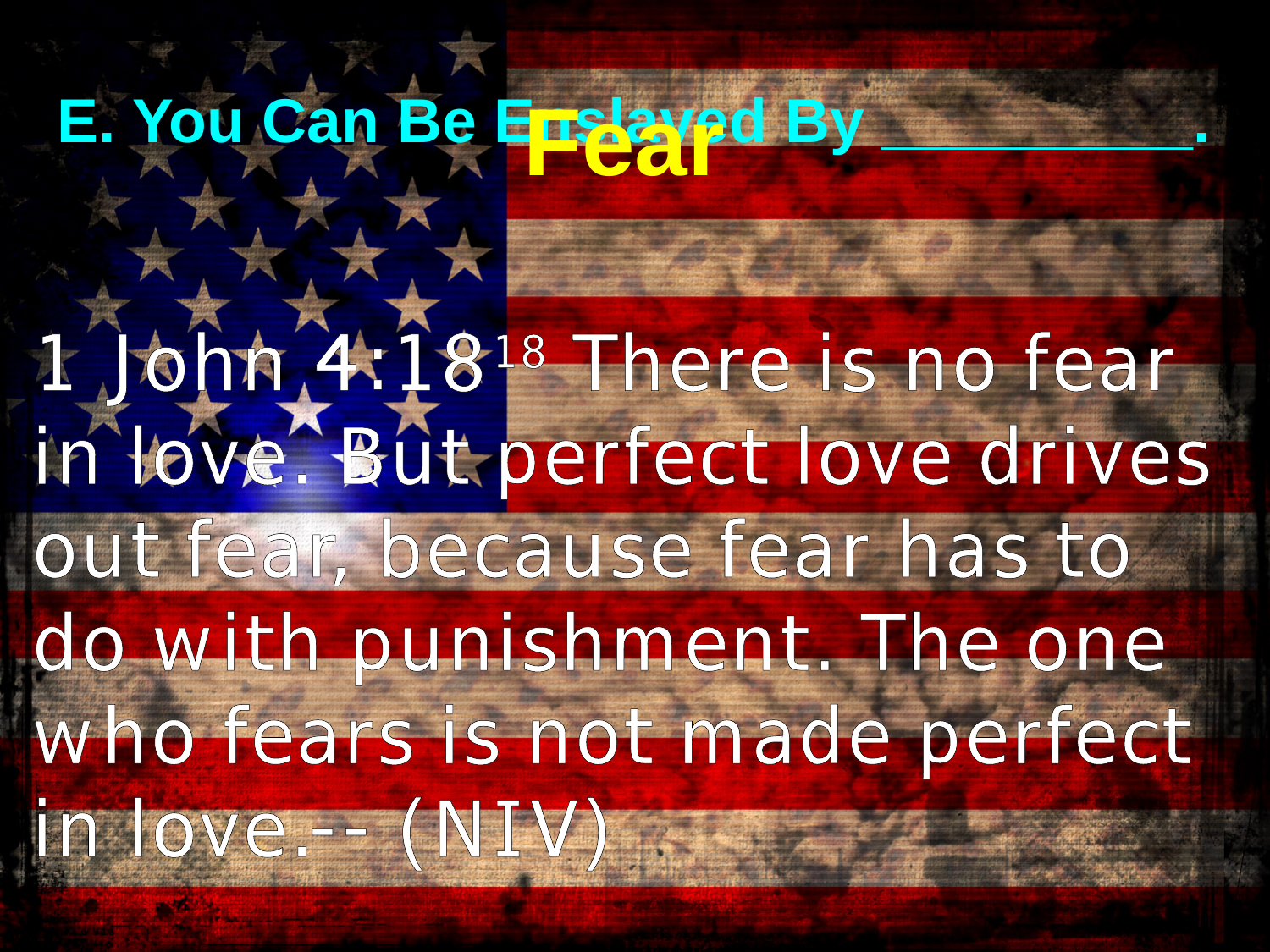

# E. You Can Be Enslaved By _________.
Fear
1 John 4:1818 There is no fear in love. But perfect love drives out fear, because fear has to do with punishment. The one who fears is not made perfect in love.-- (NIV)